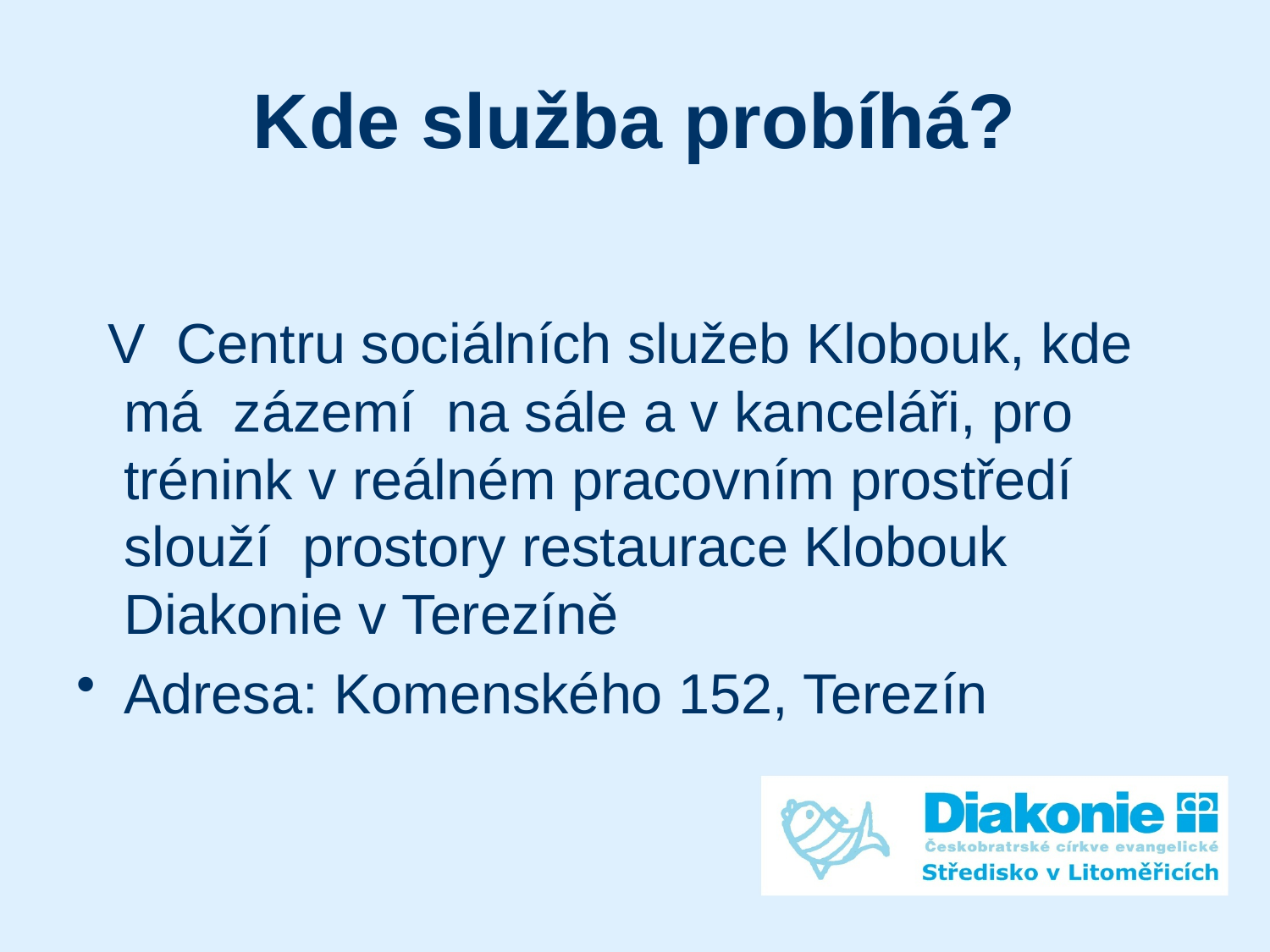

# Kde služba probíhá?

  V  Centru sociálních služeb Klobouk, kde má  zázemí  na sále a v kanceláři, pro trénink v reálném pracovním prostředí slouží  prostory restaurace Klobouk Diakonie v Terezíně
Adresa: Komenského 152, Terezín